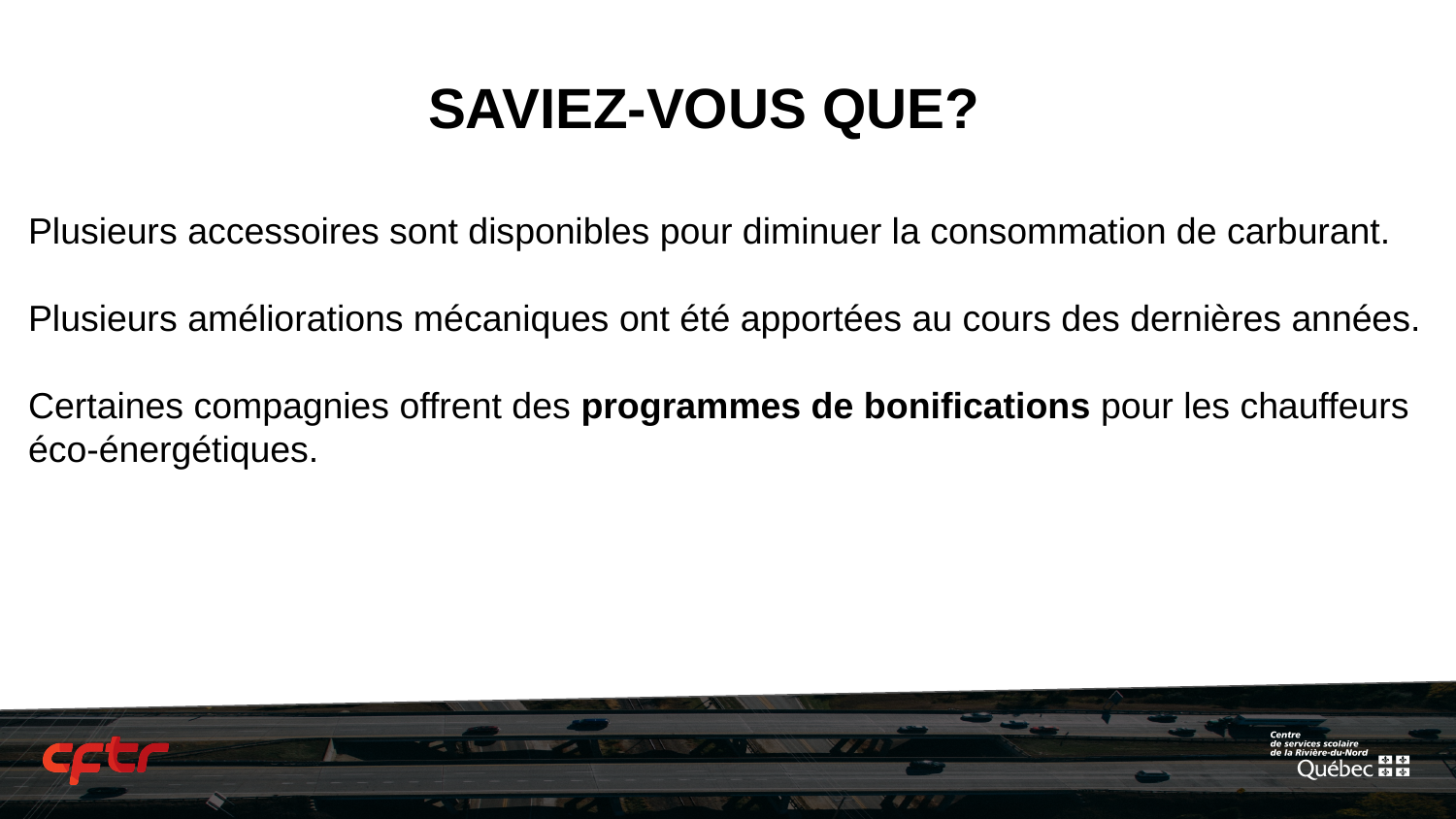

SAVIEZ-VOUS QUE?

Plusieurs accessoires sont disponibles pour diminuer la consommation de carburant.

Plusieurs améliorations mécaniques ont été apportées au cours des dernières années.

Certaines compagnies offrent des programmes de bonifications pour les chauffeurs éco-énergétiques.